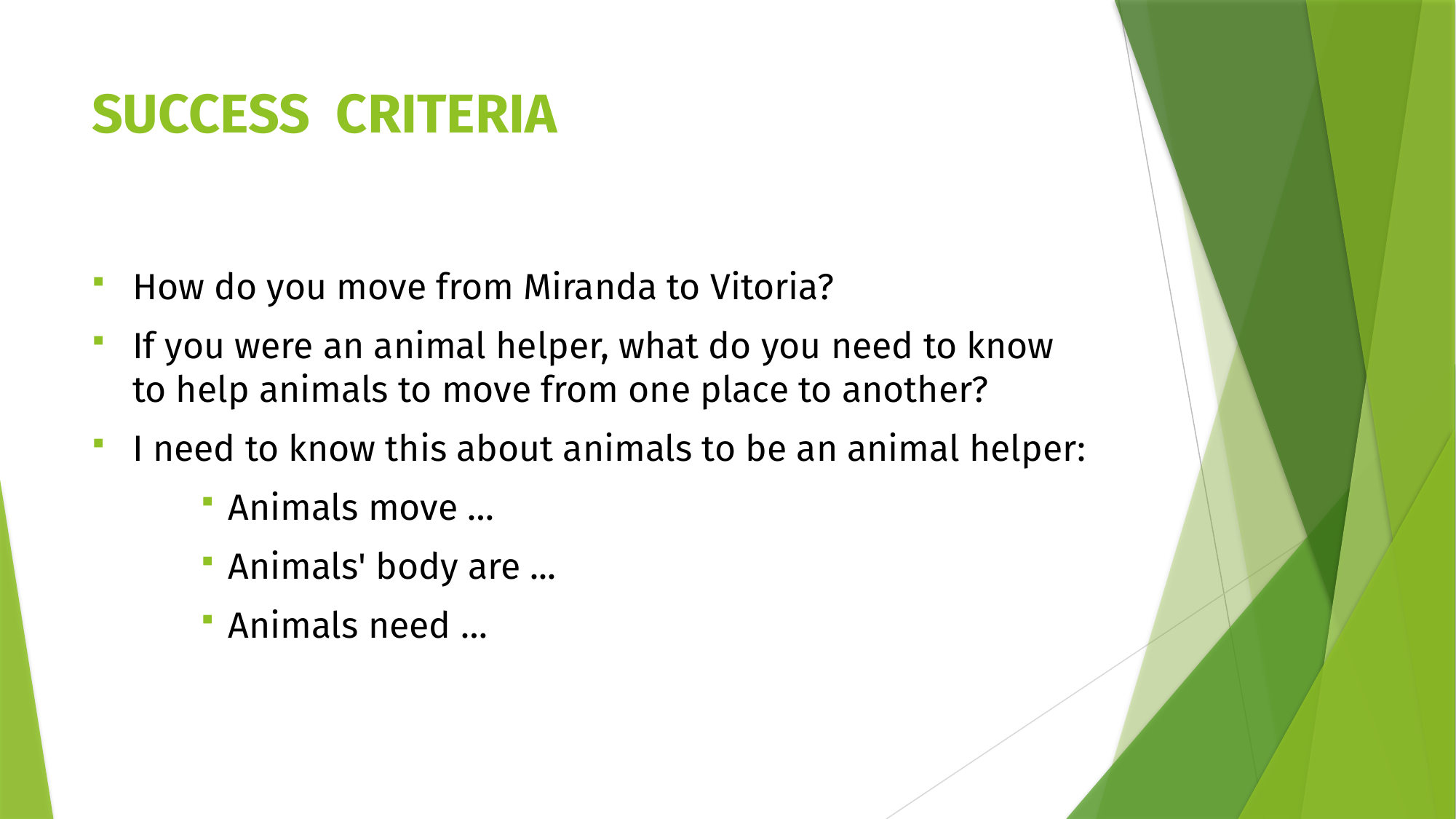

# SUCCESS  CRITERIA
How do you move from Miranda to Vitoria?
If you were an animal helper, what do you need to know to help animals to move from one place to another?
I need to know this about animals to be an animal helper:
Animals move …
Animals' body are ...
Animals need …